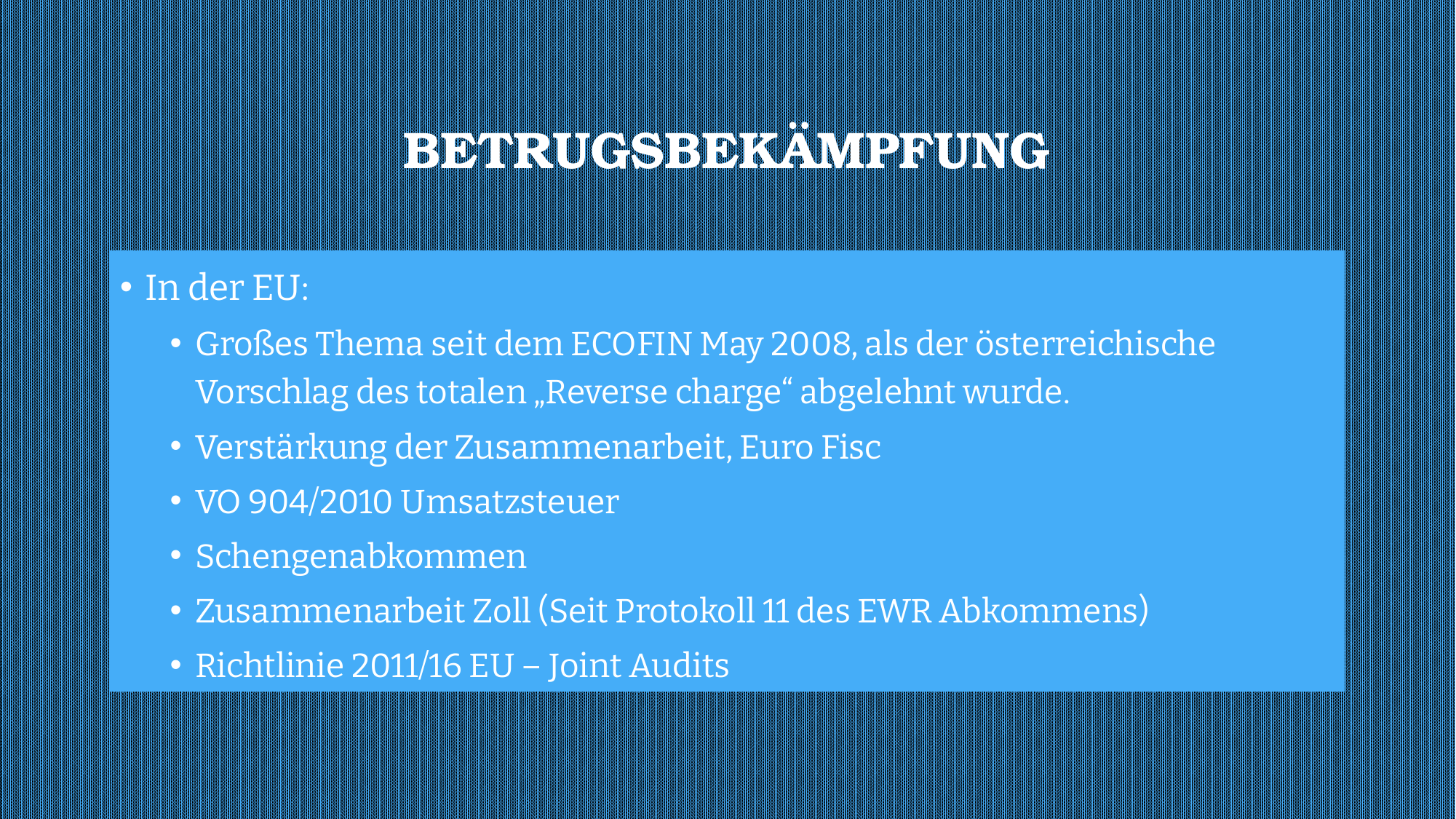

# Betrugsbekämpfung
In der EU:
Großes Thema seit dem ECOFIN May 2008, als der österreichische Vorschlag des totalen „Reverse charge“ abgelehnt wurde.
Verstärkung der Zusammenarbeit, Euro Fisc
VO 904/2010 Umsatzsteuer
Schengenabkommen
Zusammenarbeit Zoll (Seit Protokoll 11 des EWR Abkommens)
Richtlinie 2011/16 EU – Joint Audits